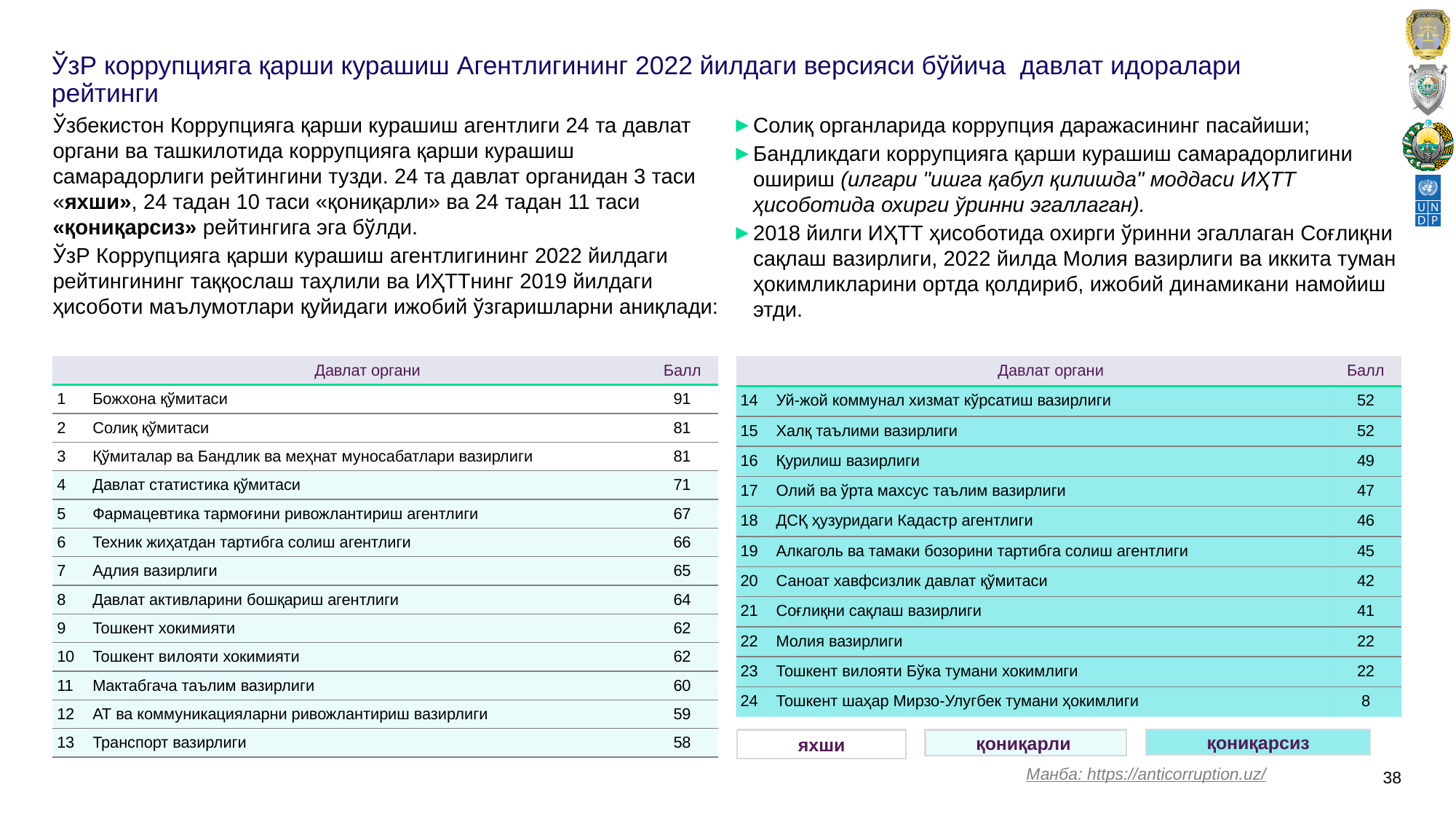

# ЎзР коррупцияга қарши курашиш Агентлигининг 2022 йилдаги версияси бўйича  давлат идоралари рейтинги
Ўзбекистон Коррупцияга қарши курашиш агентлиги 24 та давлат органи ва ташкилотида коррупцияга қарши курашиш самарадорлиги рейтингини тузди. 24 та давлат органидан 3 таси «яхши», 24 тадан 10 таси «қониқарли» ва 24 тадан 11 таси «қониқарсиз» рейтингига эга бўлди.
ЎзР Коррупцияга қарши курашиш агентлигининг 2022 йилдаги рейтингининг таққослаш таҳлили ва ИҲТТнинг 2019 йилдаги ҳисоботи маълумотлари қуйидаги ижобий ўзгаришларни аниқлади:

Солиқ органларида коррупция даражасининг пасайиши;
Бандликдаги коррупцияга қарши курашиш самарадорлигини ошириш (илгари "ишга қабул қилишда" моддаси ИҲТТ ҳисоботида охирги ўринни эгаллаган).
2018 йилги ИҲТТ ҳисоботида охирги ўринни эгаллаган Соғлиқни сақлаш вазирлиги, 2022 йилда Молия вазирлиги ва иккита туман ҳокимликларини ортда қолдириб, ижобий динамикани намойиш этди.
|  | Давлат органи | Балл |
| --- | --- | --- |
| 1 | Божхона қўмитаси | 91 |
| 2 | Солиқ қўмитаси | 81 |
| 3 | Қўмиталар ва Бандлик ва меҳнат муносабатлари вазирлиги | 81 |
| 4 | Давлат статистика қўмитаси | 71 |
| 5 | Фармацевтика тармоғини ривожлантириш агентлиги | 67 |
| 6 | Техник жиҳатдан тартибга солиш агентлиги | 66 |
| 7 | Адлия вазирлиги | 65 |
| 8 | Давлат активларини бошқариш агентлиги | 64 |
| 9 | Тошкент хокимияти | 62 |
| 10 | Тошкент вилояти хокимияти | 62 |
| 11 | Мактабгача таълим вазирлиги | 60 |
| 12 | АТ ва коммуникацияларни ривожлантириш вазирлиги | 59 |
| 13 | Транспорт вазирлиги | 58 |
|  | Давлат органи | Балл |
| --- | --- | --- |
| 14 | Уй-жой коммунал хизмат кўрсатиш вазирлиги | 52 |
| 15 | Халқ таълими вазирлиги | 52 |
| 16 | Қурилиш вазирлиги | 49 |
| 17 | Олий ва ўрта махсус таълим вазирлиги | 47 |
| 18 | ДСҚ ҳузуридаги Кадастр агентлиги | 46 |
| 19 | Алкаголь ва тамаки бозорини тартибга солиш агентлиги | 45 |
| 20 | Саноат хавфсизлик давлат қўмитаси | 42 |
| 21 | Соғлиқни сақлаш вазирлиги | 41 |
| 22 | Молия вазирлиги | 22 |
| 23 | Тошкент вилояти Бўка тумани хокимлиги | 22 |
| 24 | Тошкент шаҳар Мирзо-Улугбек тумани ҳокимлиги | 8 |
қониқарли
қониқарсиз
яхши
Манба: https://anticorruption.uz/